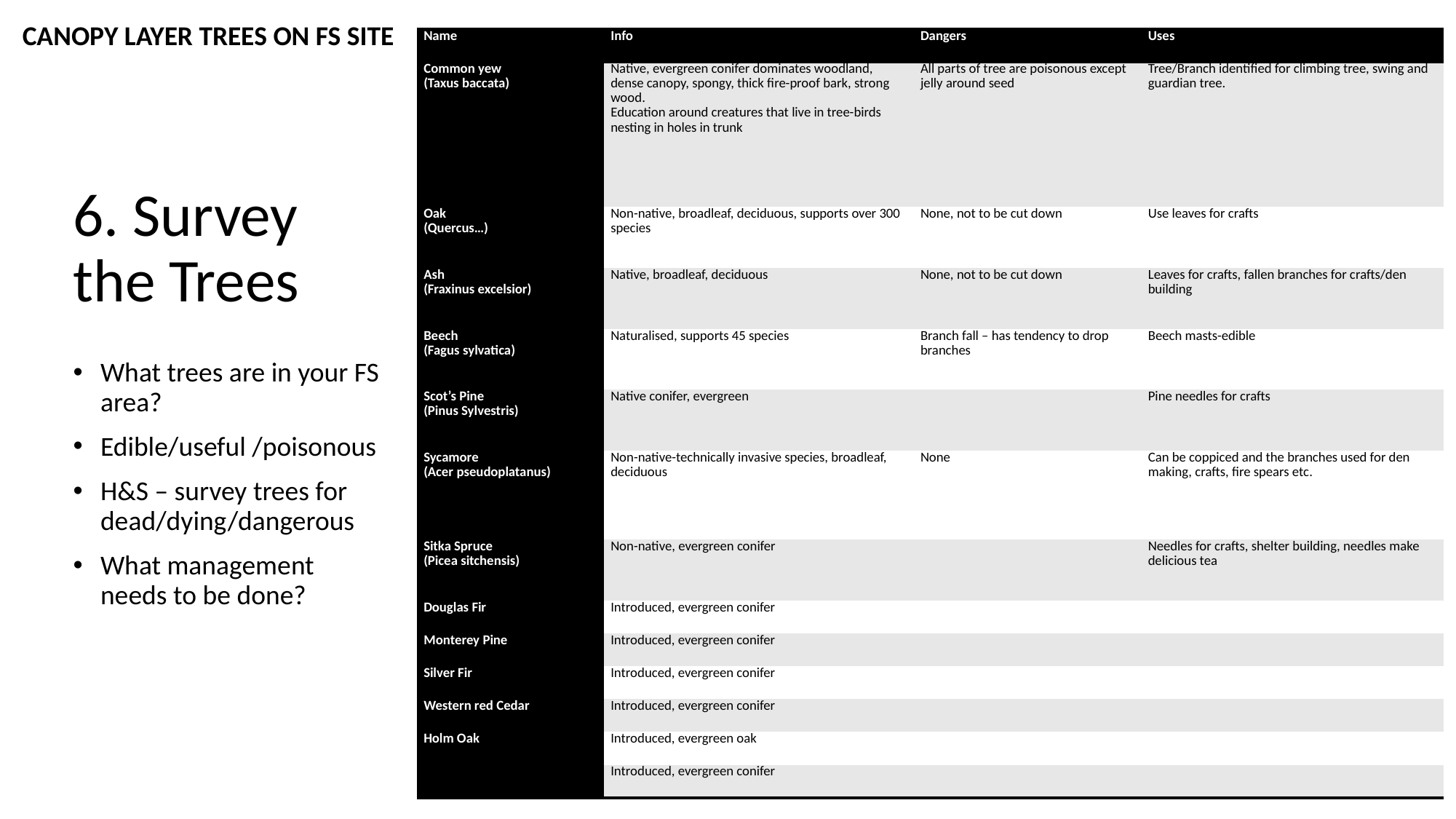

CANOPY LAYER TREES ON FS SITE
| Name | Info | Dangers | Uses |
| --- | --- | --- | --- |
| Common yew (Taxus baccata) | Native, evergreen conifer dominates woodland, dense canopy, spongy, thick fire-proof bark, strong wood. Education around creatures that live in tree-birds nesting in holes in trunk | All parts of tree are poisonous except jelly around seed | Tree/Branch identified for climbing tree, swing and guardian tree. |
| Oak (Quercus…) | Non-native, broadleaf, deciduous, supports over 300 species | None, not to be cut down | Use leaves for crafts |
| Ash (Fraxinus excelsior) | Native, broadleaf, deciduous | None, not to be cut down | Leaves for crafts, fallen branches for crafts/den building |
| Beech (Fagus sylvatica) | Naturalised, supports 45 species | Branch fall – has tendency to drop branches | Beech masts-edible |
| Scot’s Pine (Pinus Sylvestris) | Native conifer, evergreen |  | Pine needles for crafts |
| Sycamore (Acer pseudoplatanus) | Non-native-technically invasive species, broadleaf, deciduous | None | Can be coppiced and the branches used for den making, crafts, fire spears etc. |
| Sitka Spruce (Picea sitchensis) | Non-native, evergreen conifer |  | Needles for crafts, shelter building, needles make delicious tea |
| Douglas Fir | Introduced, evergreen conifer |  |  |
| Monterey Pine | Introduced, evergreen conifer |  |  |
| Silver Fir | Introduced, evergreen conifer |  |  |
| Western red Cedar | Introduced, evergreen conifer |  |  |
| Holm Oak | Introduced, evergreen oak |  |  |
| Lawson’s Cypress | Introduced, evergreen conifer |  |  |
# 6. Survey the Trees
What trees are in your FS area?
Edible/useful /poisonous
H&S – survey trees for dead/dying/dangerous
What management needs to be done?